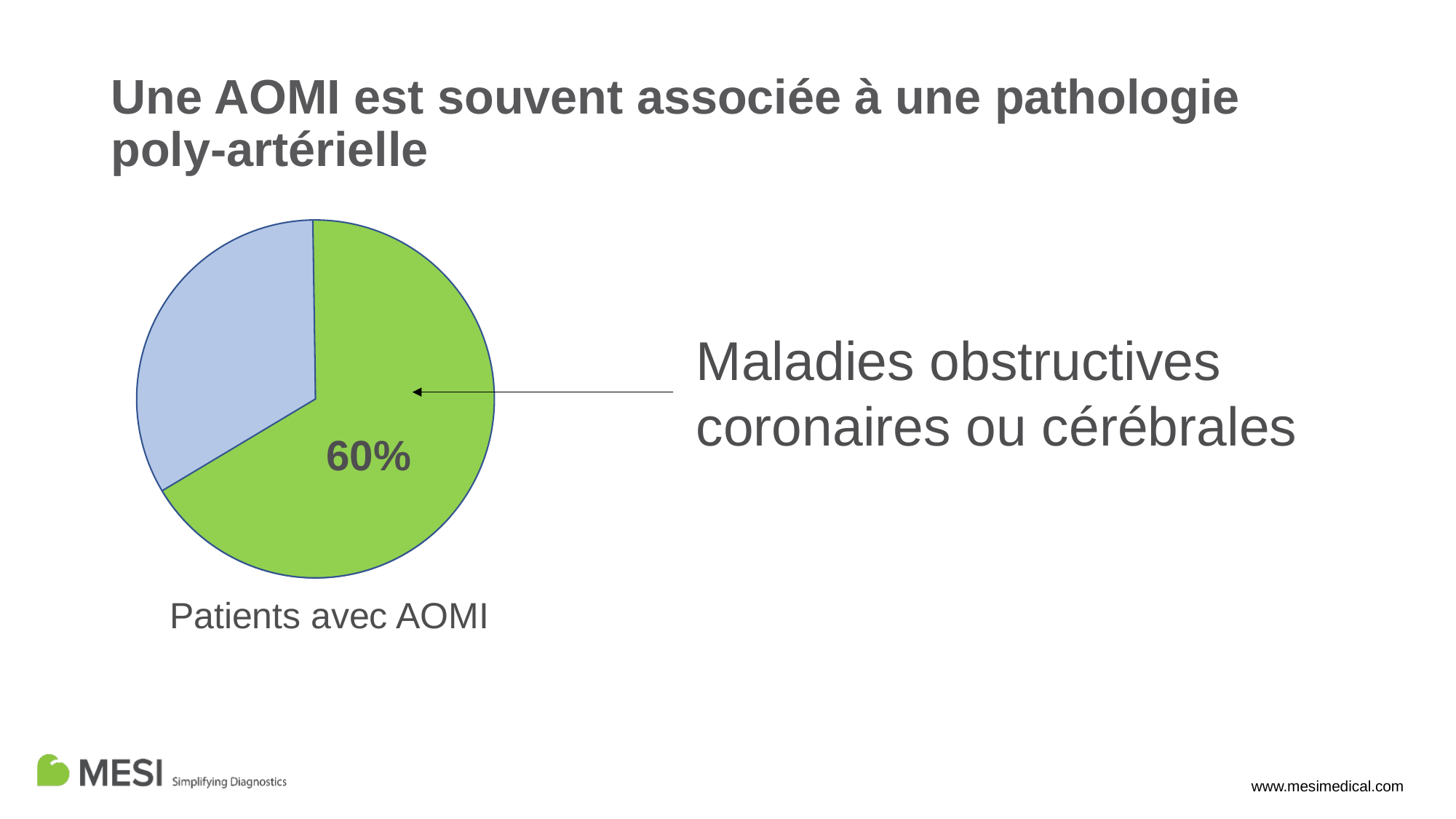

Une AOMI est souvent associée à une pathologie poly-artérielle

Maladies obstructives
coronaires ou cérébrales
60%
Patients avec AOMI